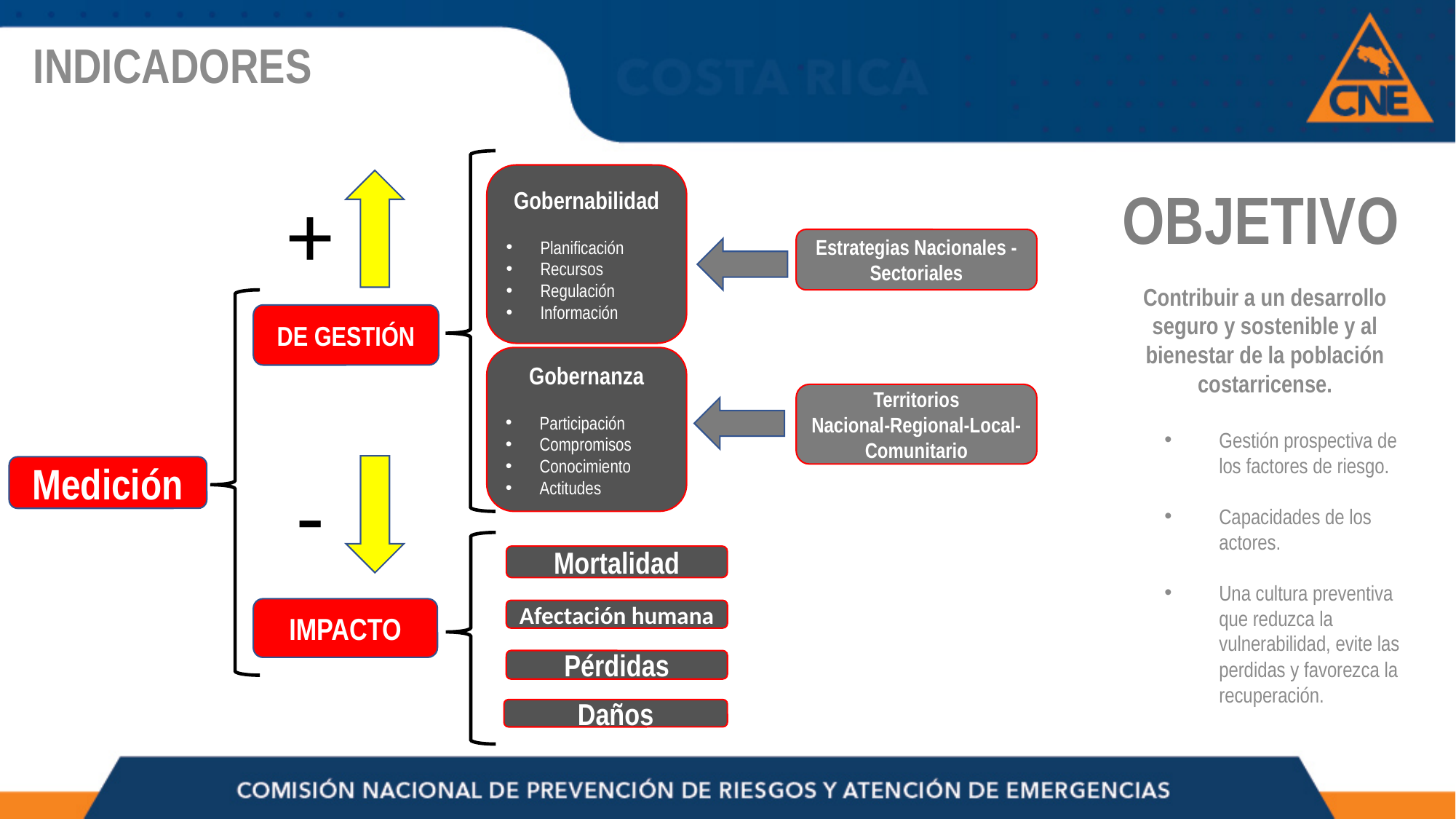

INDICADORES

Gobernabilidad

Planificación
Recursos
Regulación
Información
+
OBJETIVO

Estrategias Nacionales -
Sectoriales

Contribuir a un desarrollo seguro y sostenible y al bienestar de la población costarricense.

Gestión prospectiva de los factores de riesgo.

Capacidades de los actores.

Una cultura preventiva que reduzca la vulnerabilidad, evite las perdidas y favorezca la recuperación.

DE GESTIÓN
Gobernanza

Participación
Compromisos
Conocimiento
Actitudes
Territorios
Nacional-Regional-Local-Comunitario

-
Medición

Mortalidad
IMPACTO
Afectación humana
Pérdidas
Daños